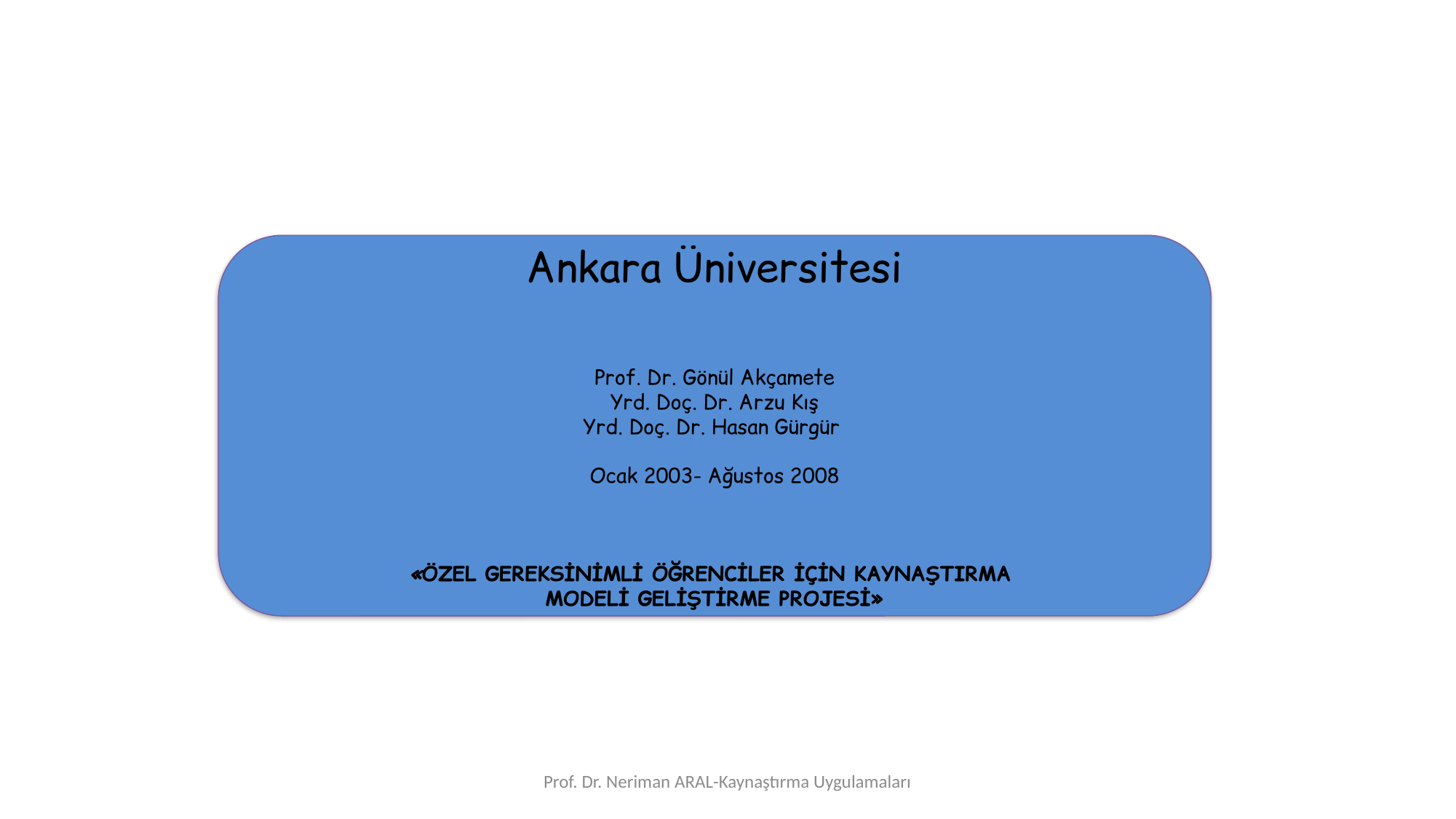

Ankara Üniversitesi

Prof. Dr. Gönül Akçamete
Yrd. Doç. Dr. Arzu Kış
Yrd. Doç. Dr. Hasan Gürgür

Ocak 2003- Ağustos 2008

«ÖZEL GEREKSİNİMLİ ÖĞRENCİLER İÇİN KAYNAŞTIRMA
MODELİ GELİŞTİRME PROJESİ»
Prof. Dr. Neriman ARAL-Kaynaştırma Uygulamaları